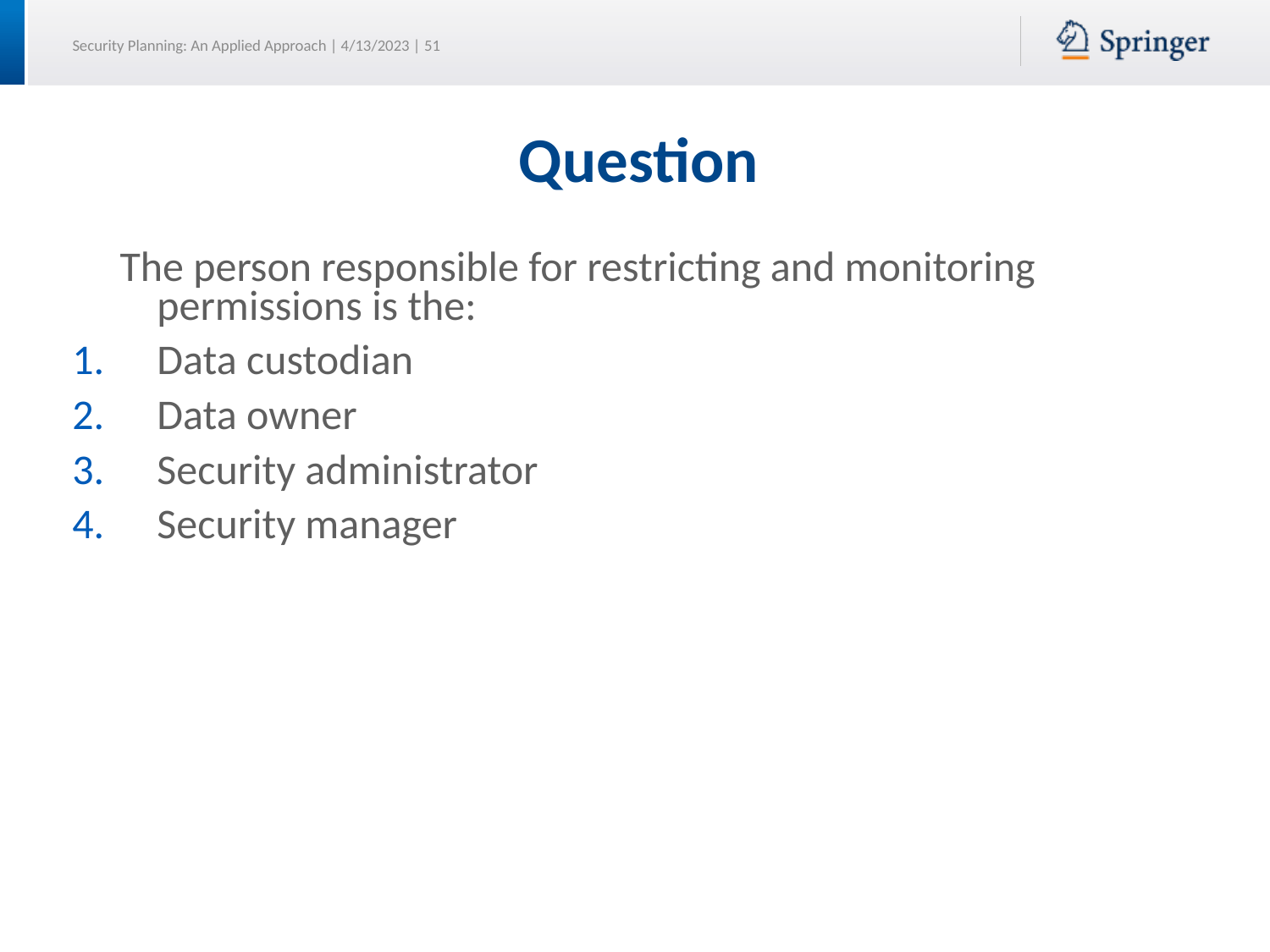

# Question
     The person responsible for restricting and monitoring permissions is the:
Data custodian
Data owner
Security administrator
Security manager